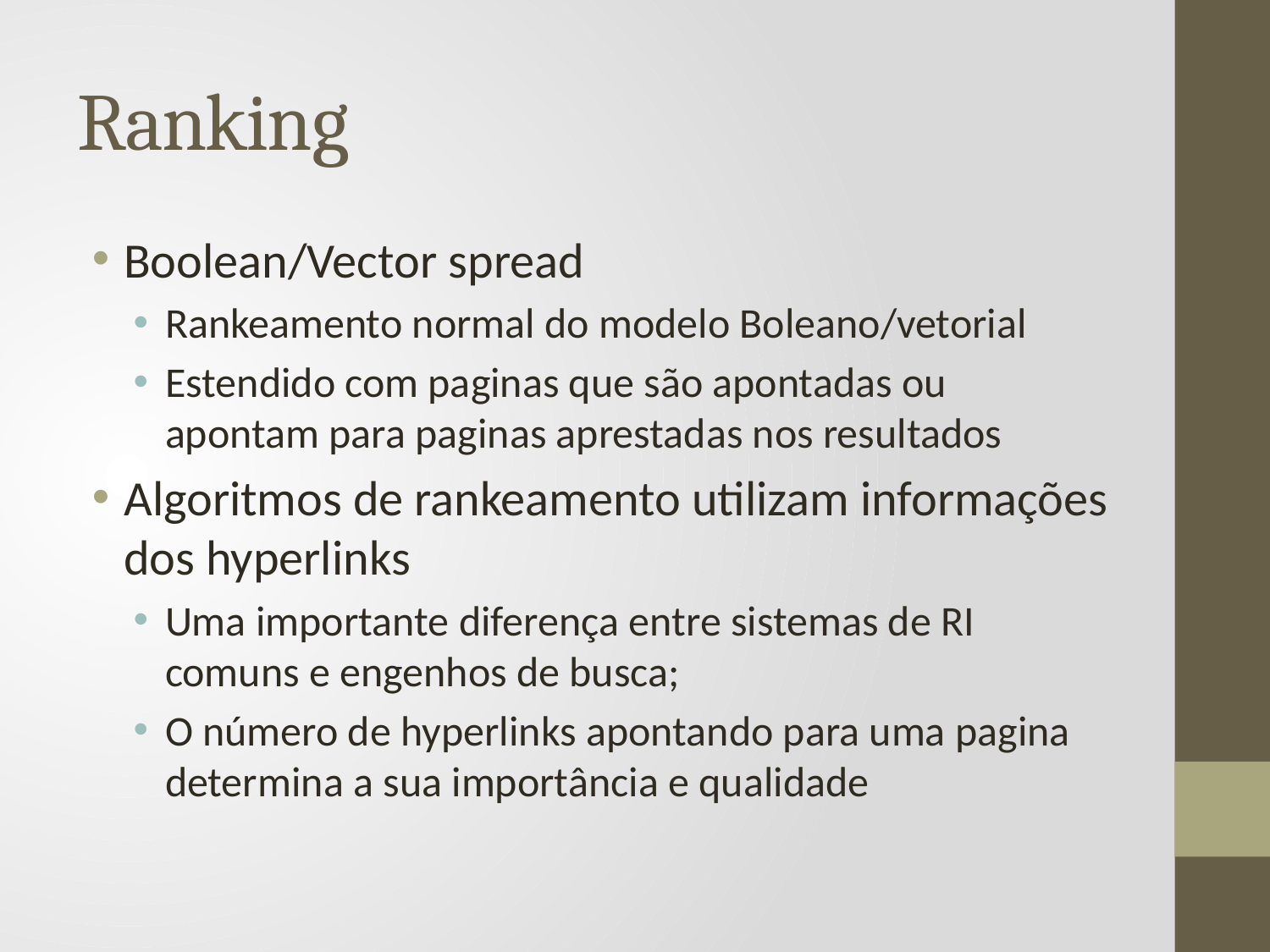

# Ranking
Boolean/Vector spread
Rankeamento normal do modelo Boleano/vetorial
Estendido com paginas que são apontadas ou apontam para paginas aprestadas nos resultados
Algoritmos de rankeamento utilizam informações dos hyperlinks
Uma importante diferença entre sistemas de RI comuns e engenhos de busca;
O número de hyperlinks apontando para uma pagina determina a sua importância e qualidade